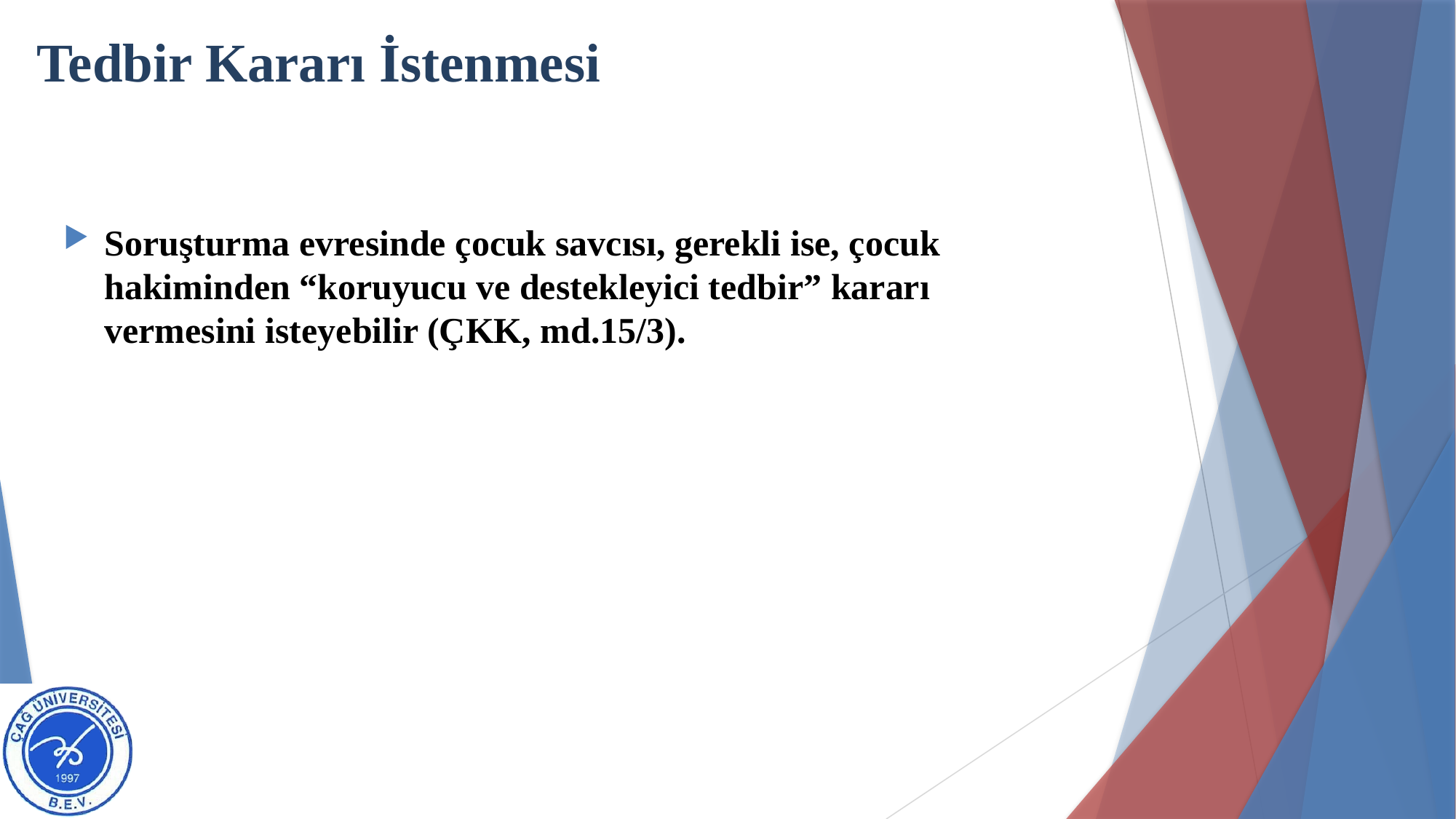

# Tedbir Kararı İstenmesi
Soruşturma evresinde çocuk savcısı, gerekli ise, çocuk hakiminden “koruyucu ve destekleyici tedbir” kararı vermesini isteyebilir (ÇKK, md.15/3).